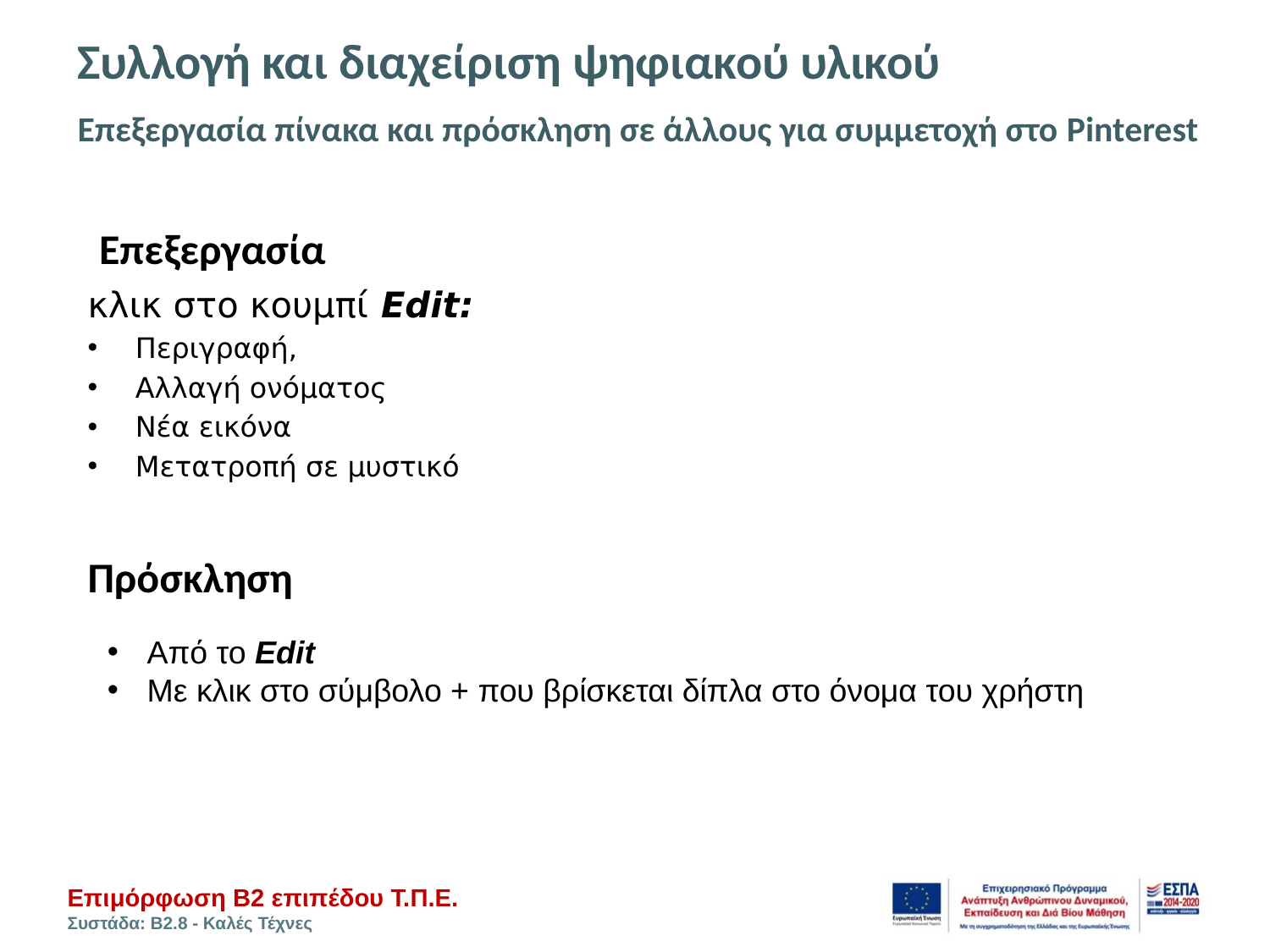

# Συλλογή και διαχείριση ψηφιακού υλικού Επεξεργασία πίνακα και πρόσκληση σε άλλους για συμμετοχή στο Pinterest
Επεξεργασία
κλικ στο κουμπί Edit:
Περιγραφή,
Αλλαγή ονόματος
Νέα εικόνα
Μετατροπή σε μυστικό

Πρόσκληση
Από το Edit
Με κλικ στο σύμβολο + που βρίσκεται δίπλα στο όνομα του χρήστη